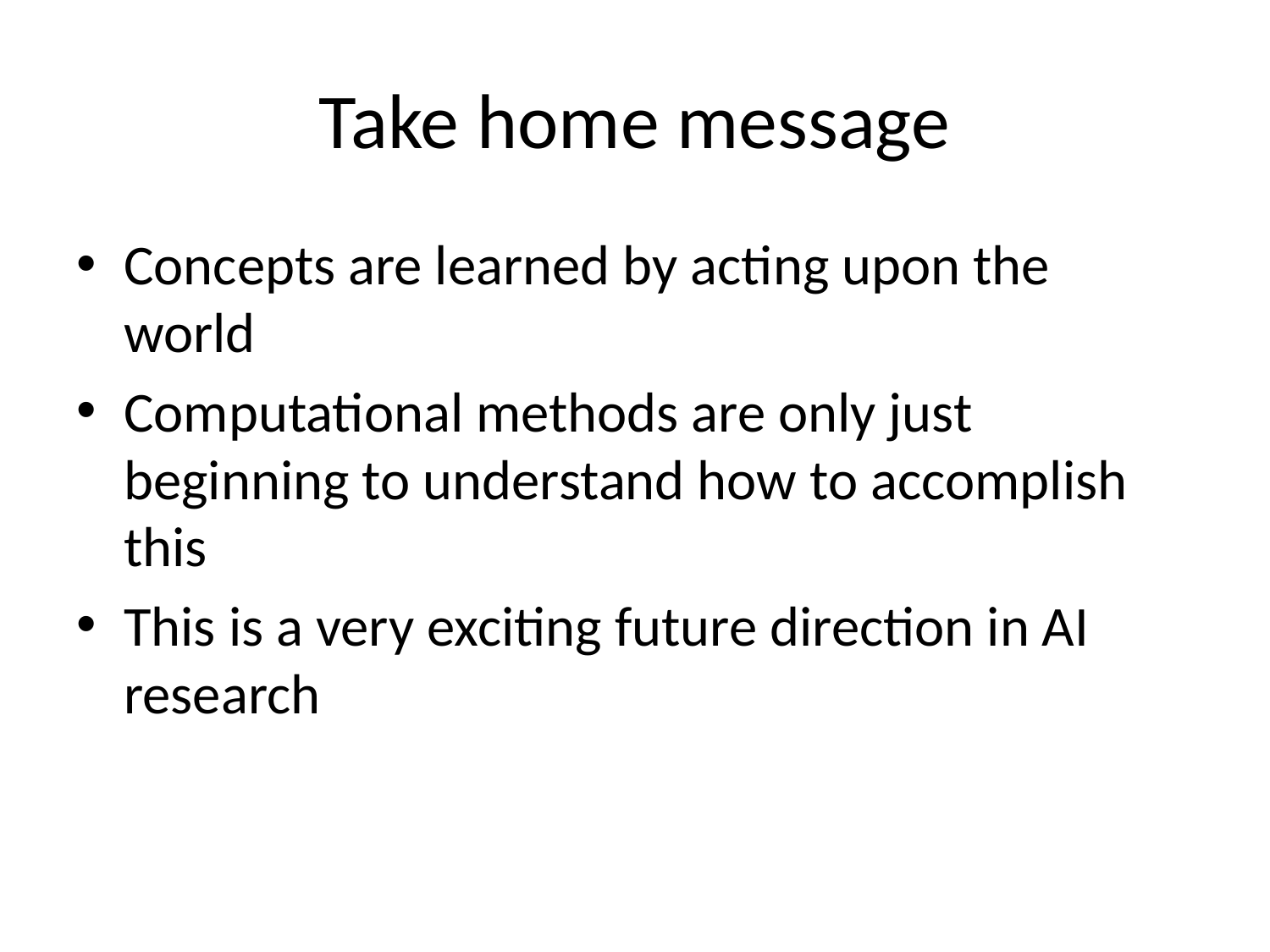

# Take home message
Concepts are learned by acting upon the world
Computational methods are only just beginning to understand how to accomplish this
This is a very exciting future direction in AI research